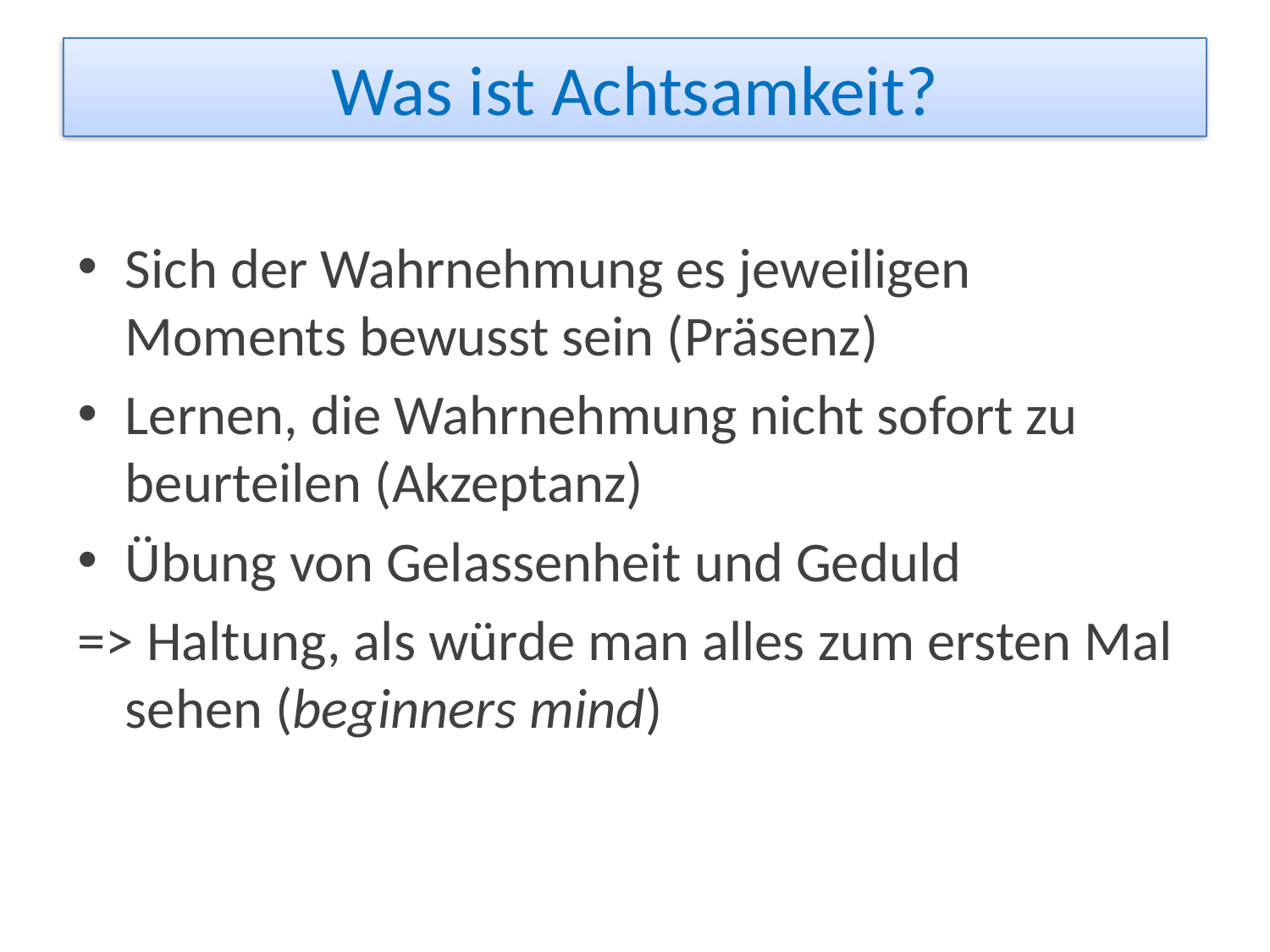

# Was ist Achtsamkeit?

Sich der Wahrnehmung es jeweiligen Moments bewusst sein (Präsenz)
Lernen, die Wahrnehmung nicht sofort zu beurteilen (Akzeptanz)
Übung von Gelassenheit und Geduld
=> Haltung, als würde man alles zum ersten Mal sehen (beginners mind)